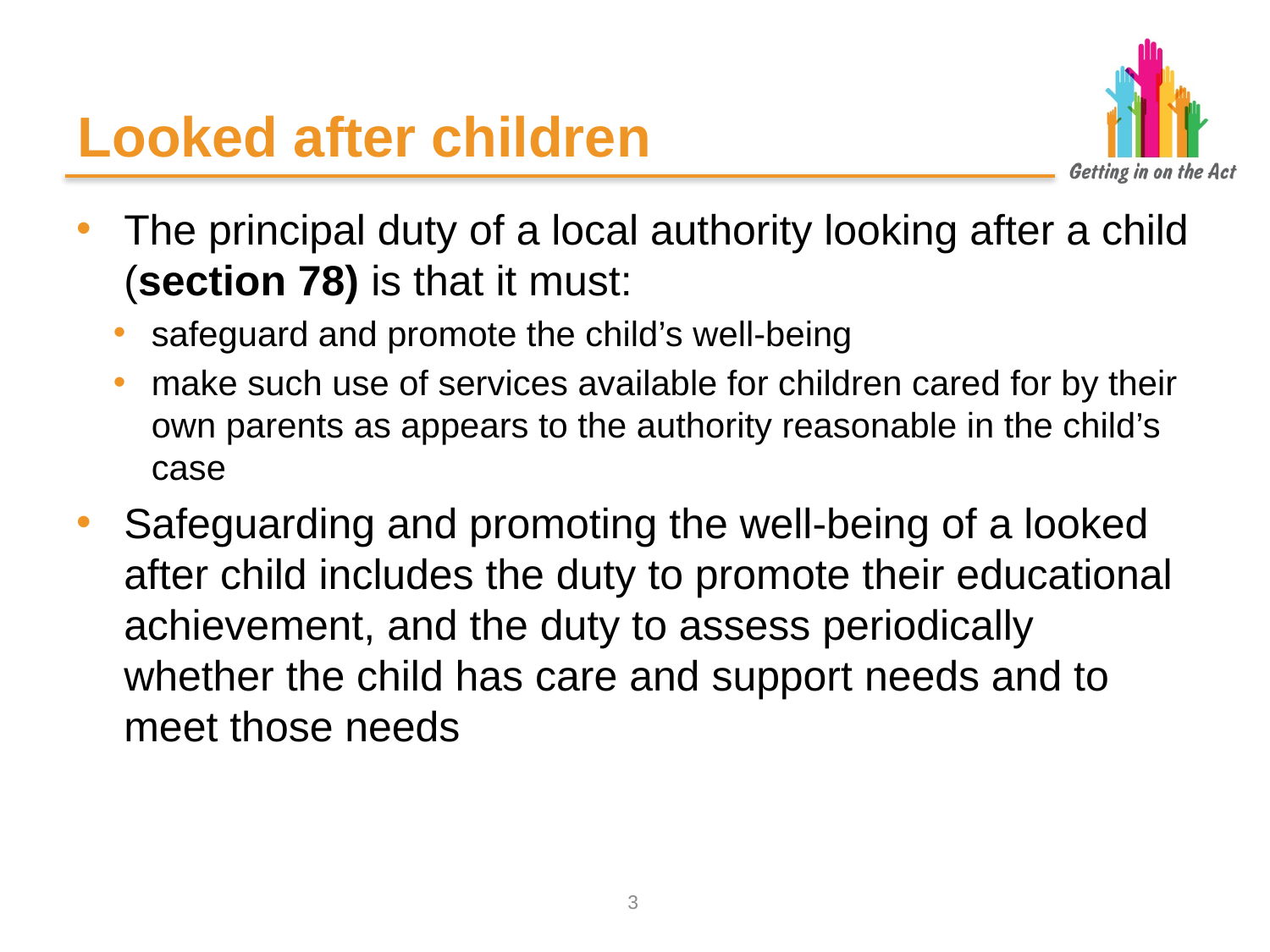

# Looked after children
The principal duty of a local authority looking after a child (section 78) is that it must:
safeguard and promote the child’s well-being
make such use of services available for children cared for by their own parents as appears to the authority reasonable in the child’s case
Safeguarding and promoting the well-being of a looked after child includes the duty to promote their educational achievement, and the duty to assess periodically whether the child has care and support needs and to meet those needs

3